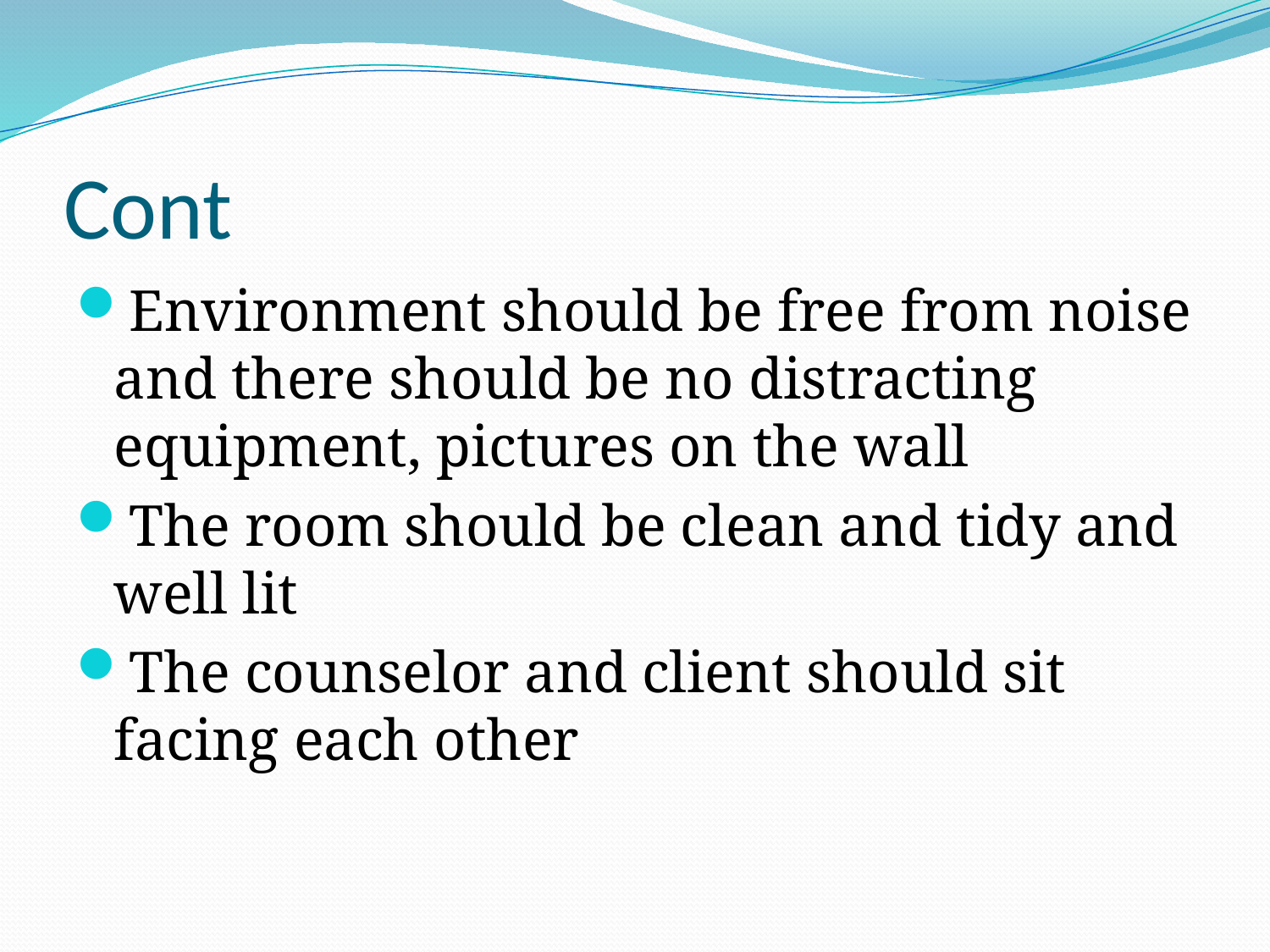

# Cont
Environment should be free from noise and there should be no distracting equipment, pictures on the wall
The room should be clean and tidy and well lit
The counselor and client should sit facing each other